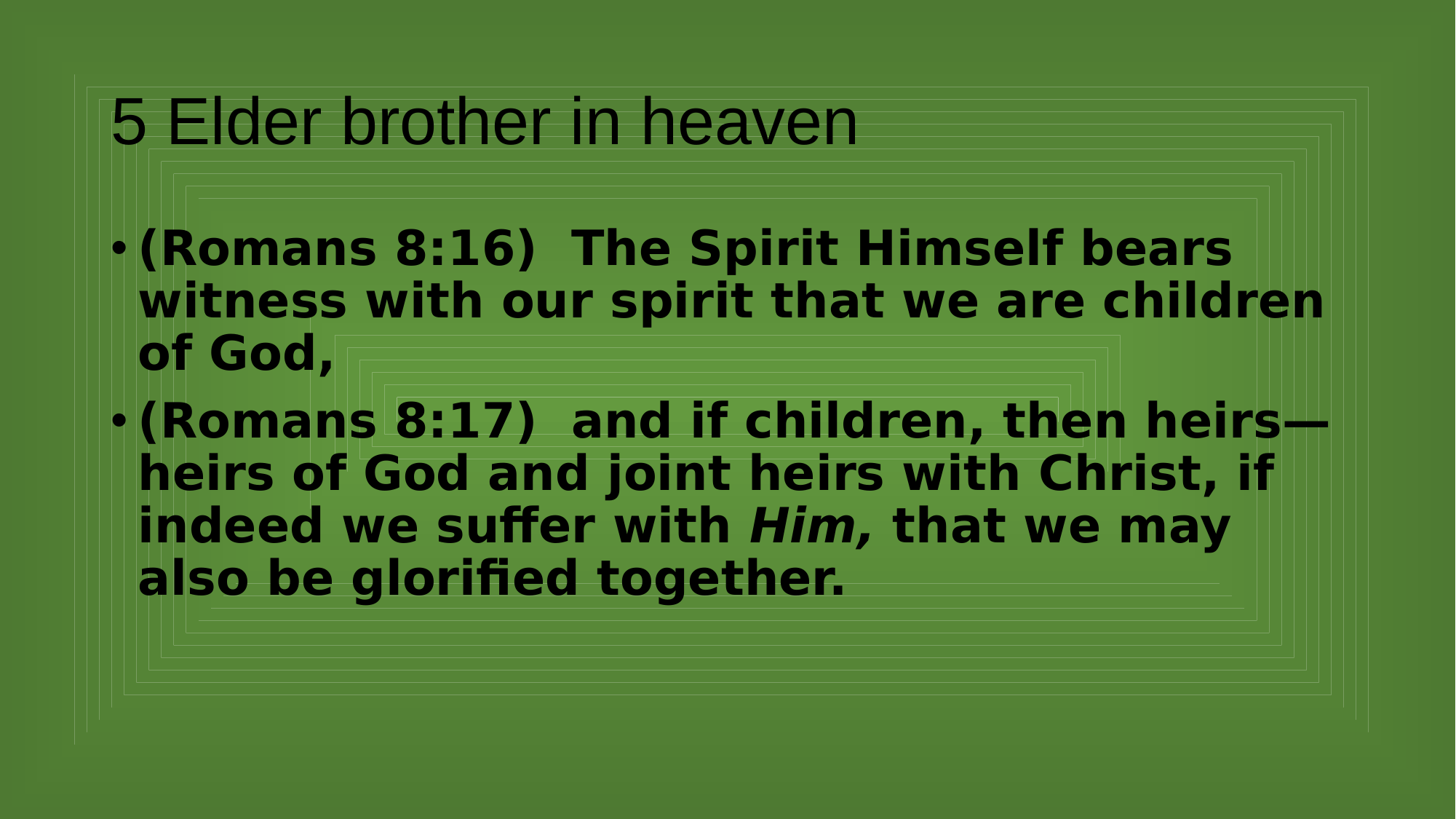

# 5 Elder brother in heaven
(Romans 8:16)  The Spirit Himself bears witness with our spirit that we are children of God,
(Romans 8:17)  and if children, then heirs—heirs of God and joint heirs with Christ, if indeed we suffer with Him, that we may also be glorified together.